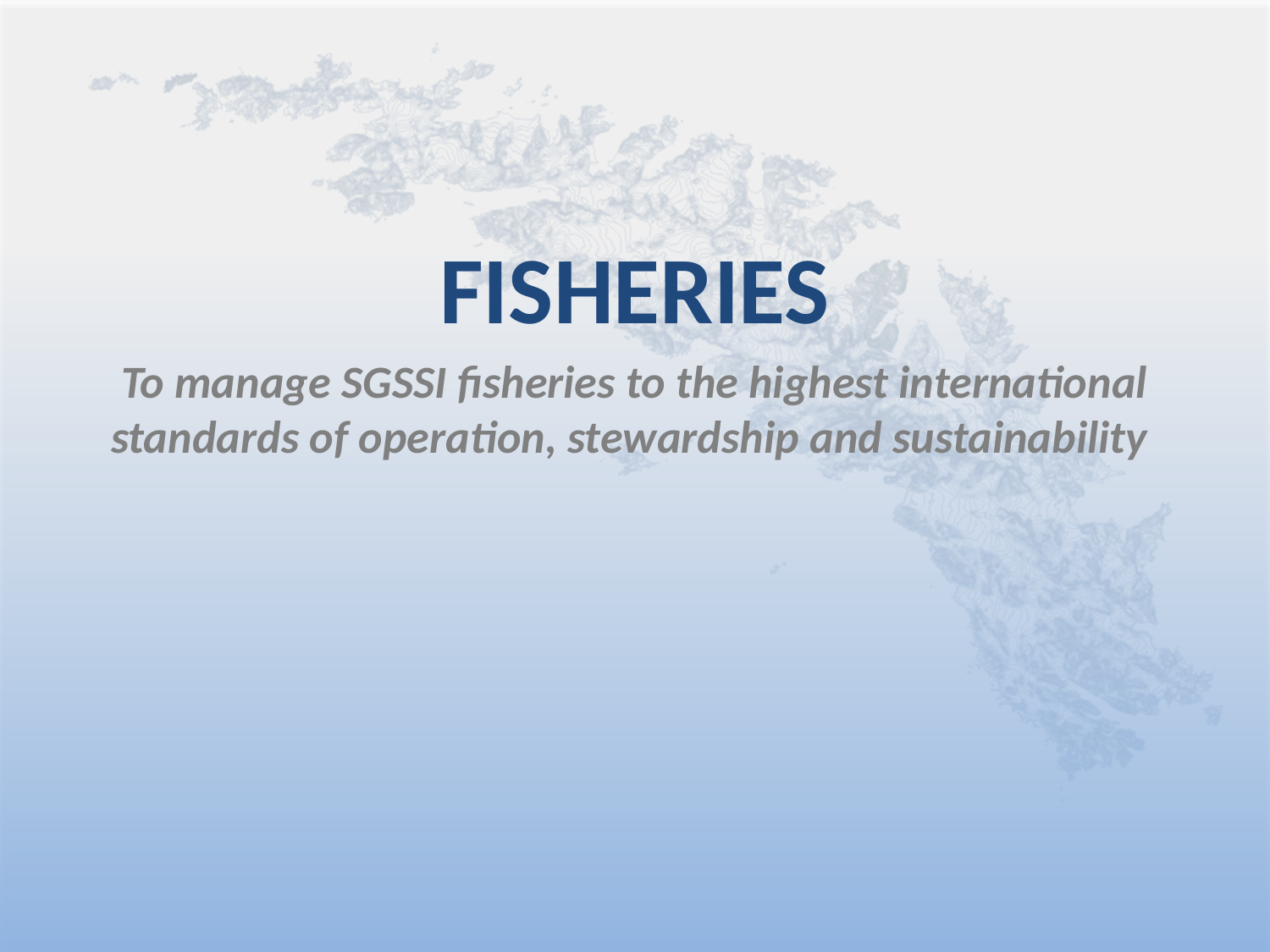

FISHERIES
To manage SGSSI fisheries to the highest international standards of operation, stewardship and sustainability